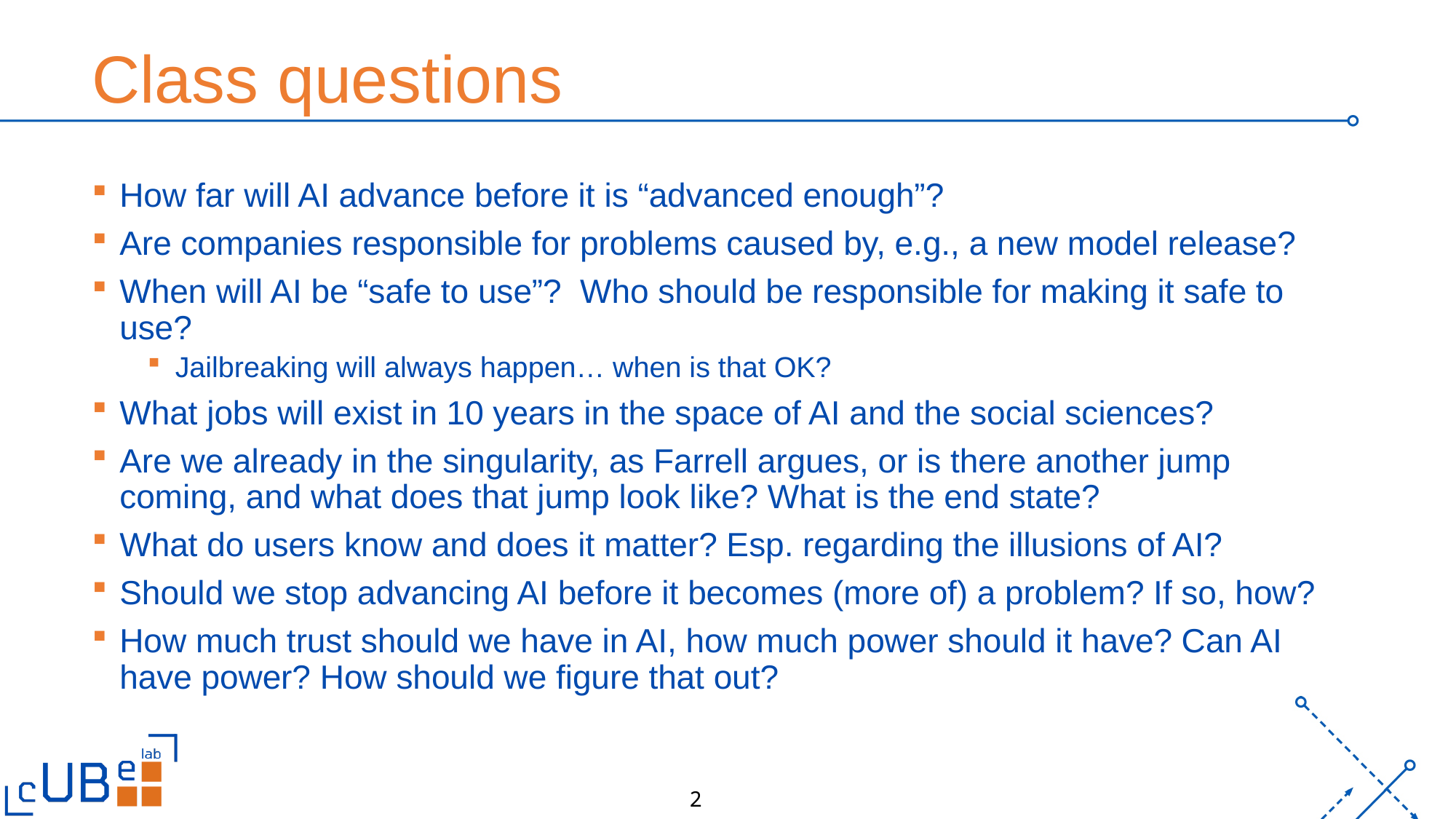

# Class questions
How far will AI advance before it is “advanced enough”?
Are companies responsible for problems caused by, e.g., a new model release?
When will AI be “safe to use”?  Who should be responsible for making it safe to use?
Jailbreaking will always happen… when is that OK?
What jobs will exist in 10 years in the space of AI and the social sciences?
Are we already in the singularity, as Farrell argues, or is there another jump coming, and what does that jump look like? What is the end state?
What do users know and does it matter? Esp. regarding the illusions of AI?
Should we stop advancing AI before it becomes (more of) a problem? If so, how?
How much trust should we have in AI, how much power should it have? Can AI have power? How should we figure that out?

2